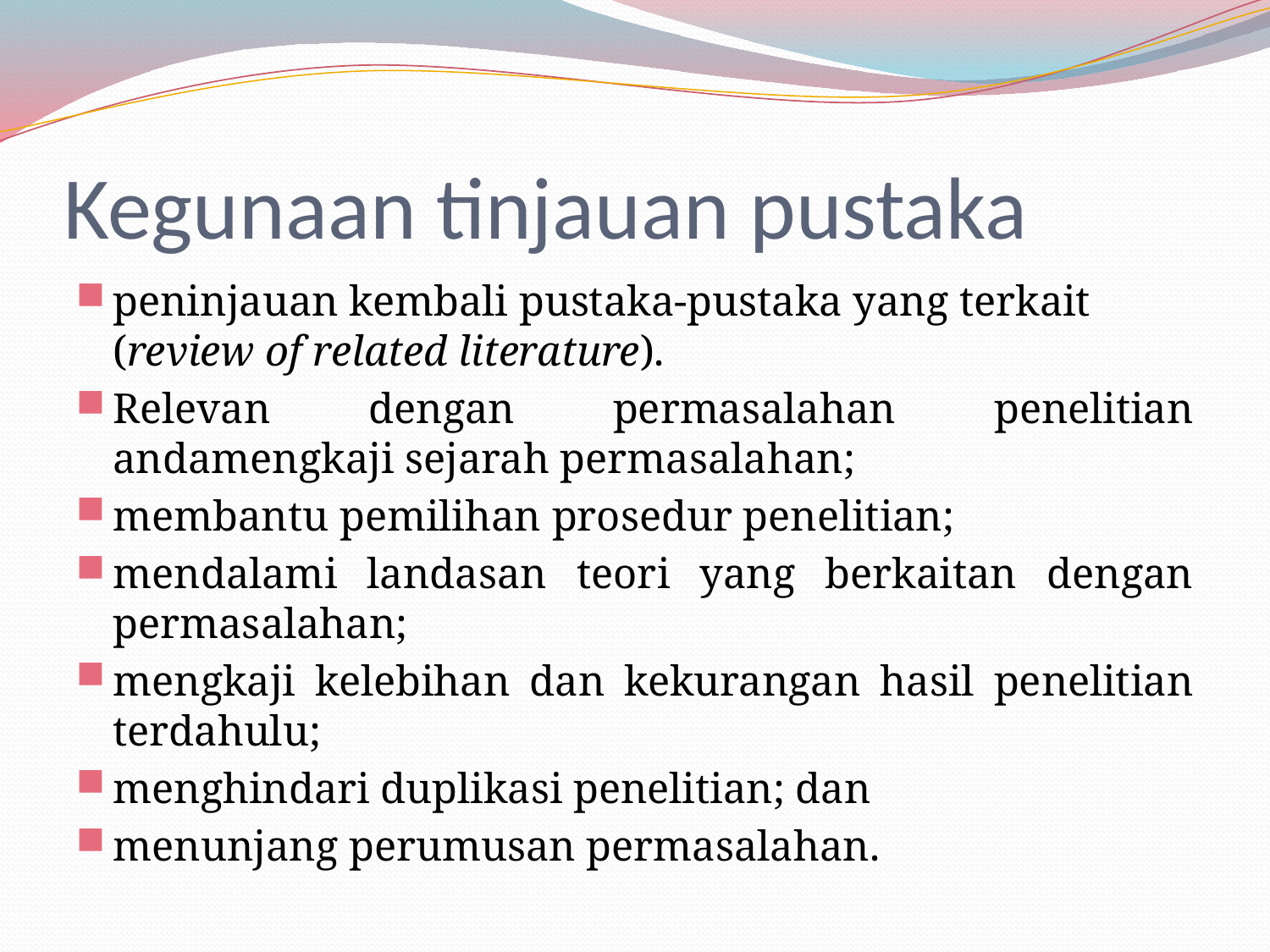

# Kegunaan tinjauan pustaka
peninjauan kembali pustaka-pustaka yang terkait (review of related literature).
Relevan dengan permasalahan penelitian andamengkaji sejarah permasalahan;
membantu pemilihan prosedur penelitian;
mendalami landasan teori yang berkaitan dengan permasalahan;
mengkaji kelebihan dan kekurangan hasil penelitian terdahulu;
menghindari duplikasi penelitian; dan
menunjang perumusan permasalahan.